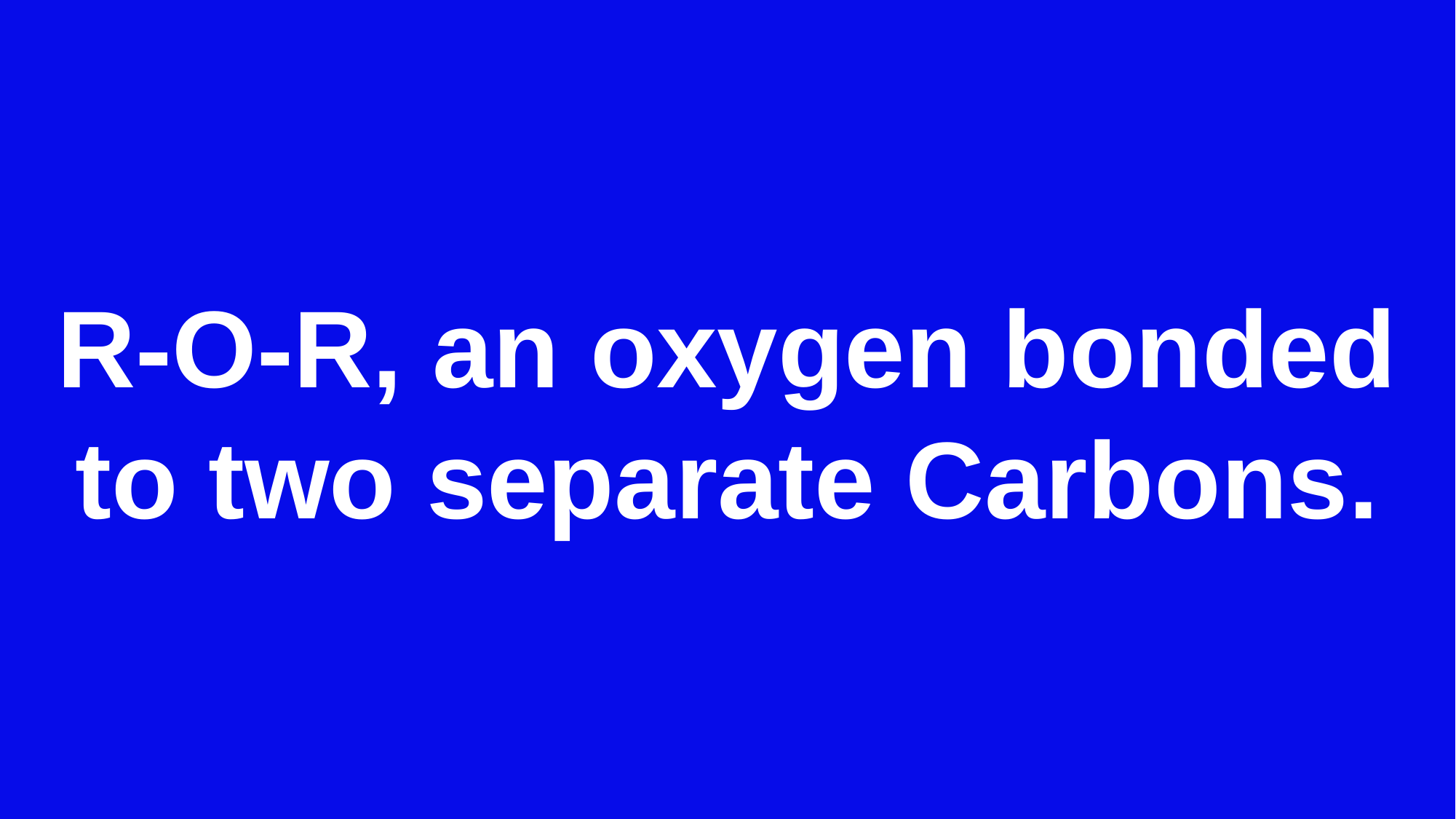

R-O-R, an oxygen bonded to two separate Carbons.